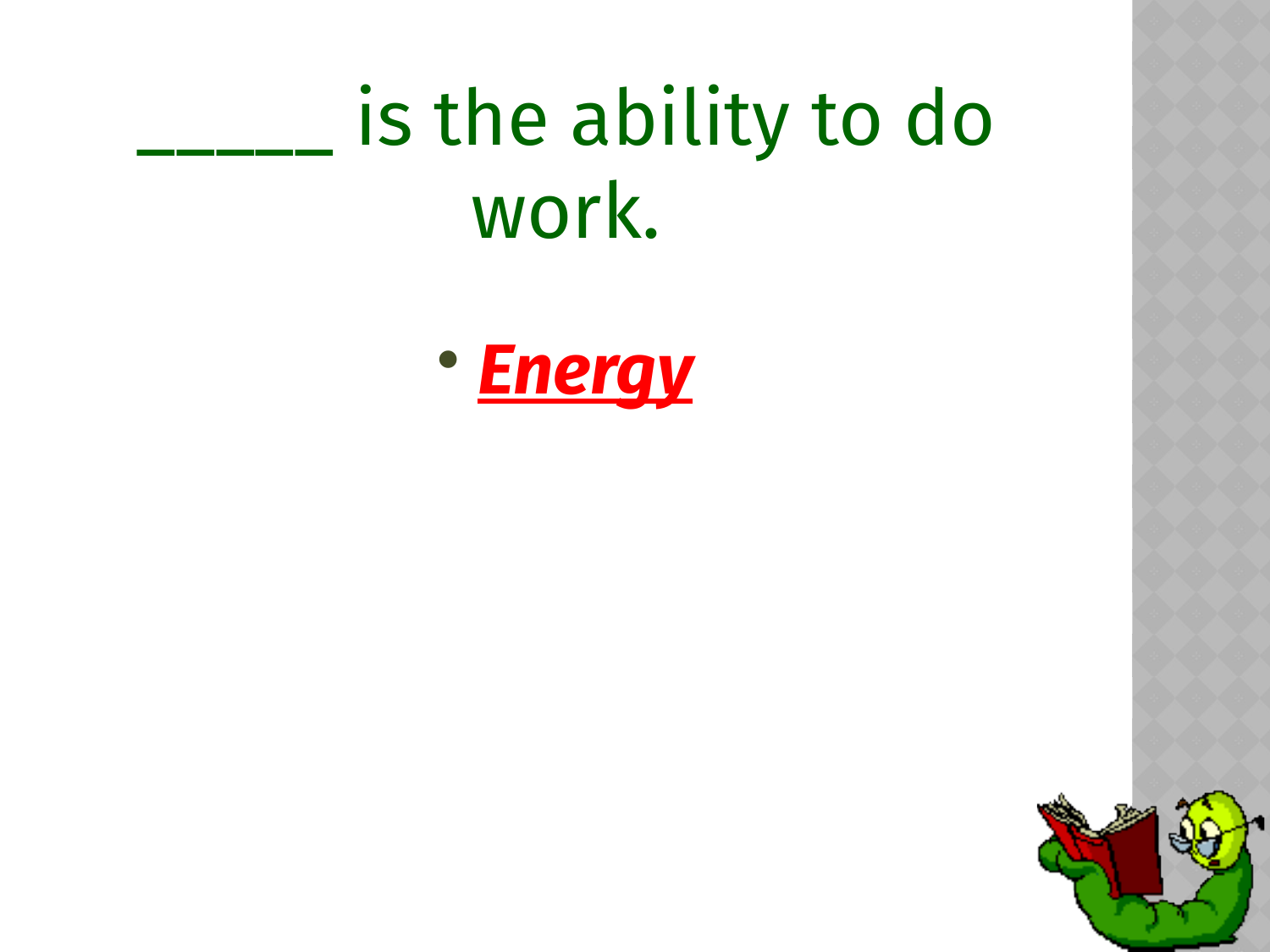

# _____ is the ability to do work.
Energy